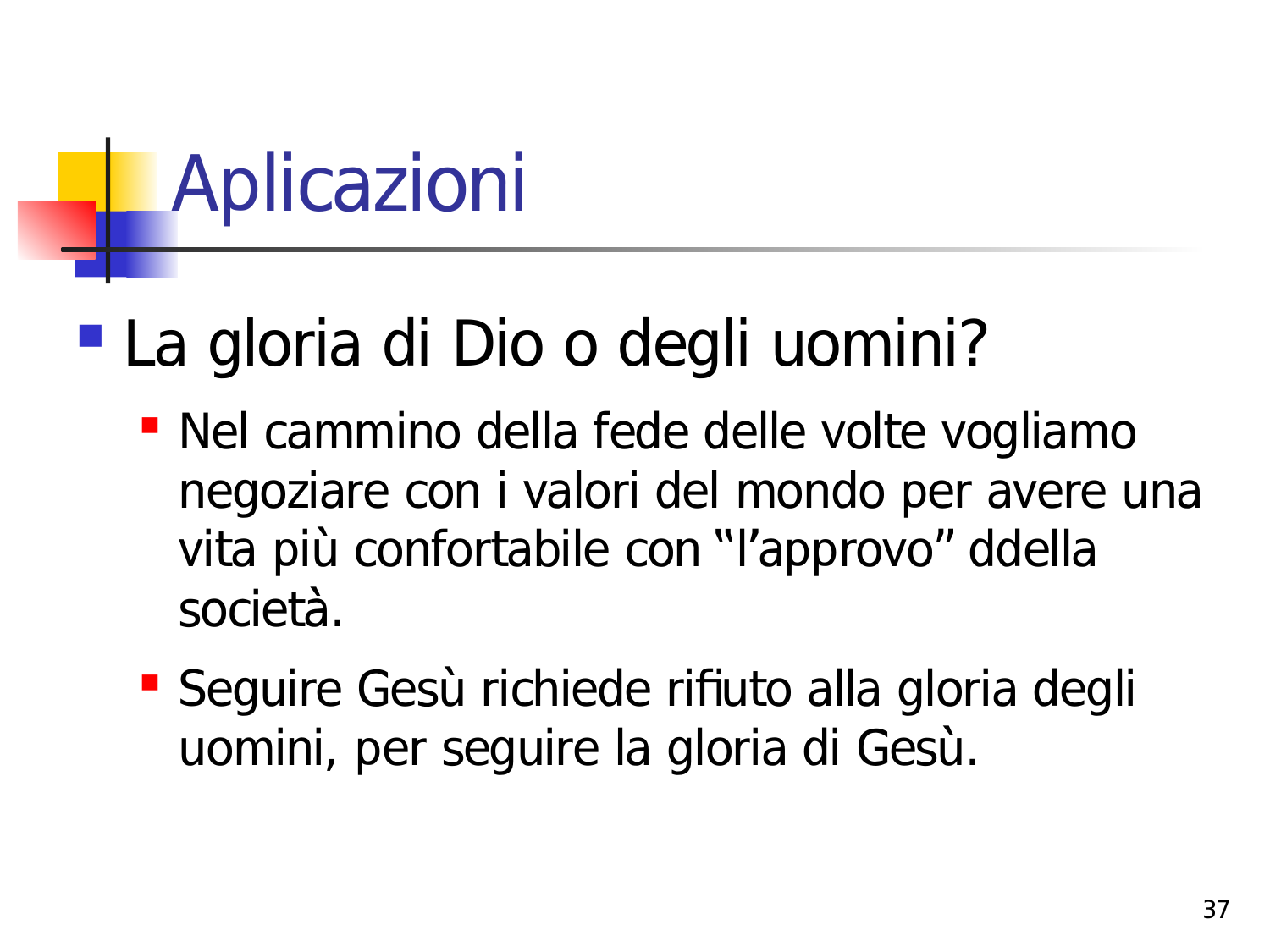

# Aplicazioni
La gloria di Dio o degli uomini?
Nel cammino della fede delle volte vogliamo negoziare con i valori del mondo per avere una vita più confortabile con “l’approvo” ddella società.
Seguire Gesù richiede rifiuto alla gloria degli uomini, per seguire la gloria di Gesù.
37